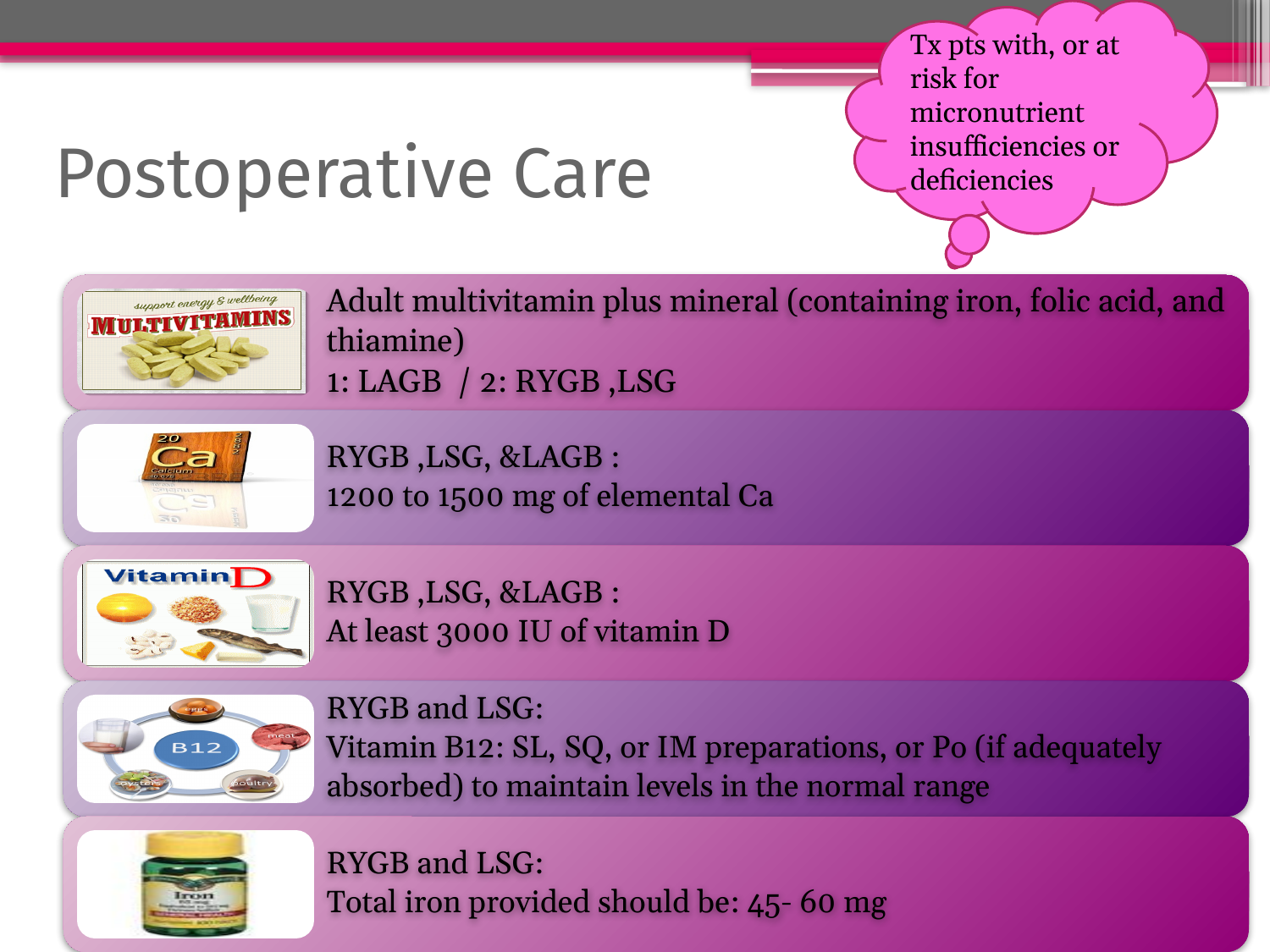

Tx pts with, or at risk for micronutrient insufficiencies or
deficiencies
# Postoperative Care
Adult multivitamin plus mineral (containing iron, folic acid, and thiamine)
1: LAGB  / 2: RYGB ,LSG
RYGB ,LSG, &LAGB :
1200 to 1500 mg of elemental Ca
RYGB ,LSG, &LAGB :
At least 3000 IU of vitamin D
RYGB and LSG:
Vitamin B12: SL, SQ, or IM preparations, or Po (if adequately absorbed) to maintain levels in the normal range
RYGB and LSG:
Total iron provided should be: 45- 60 mg